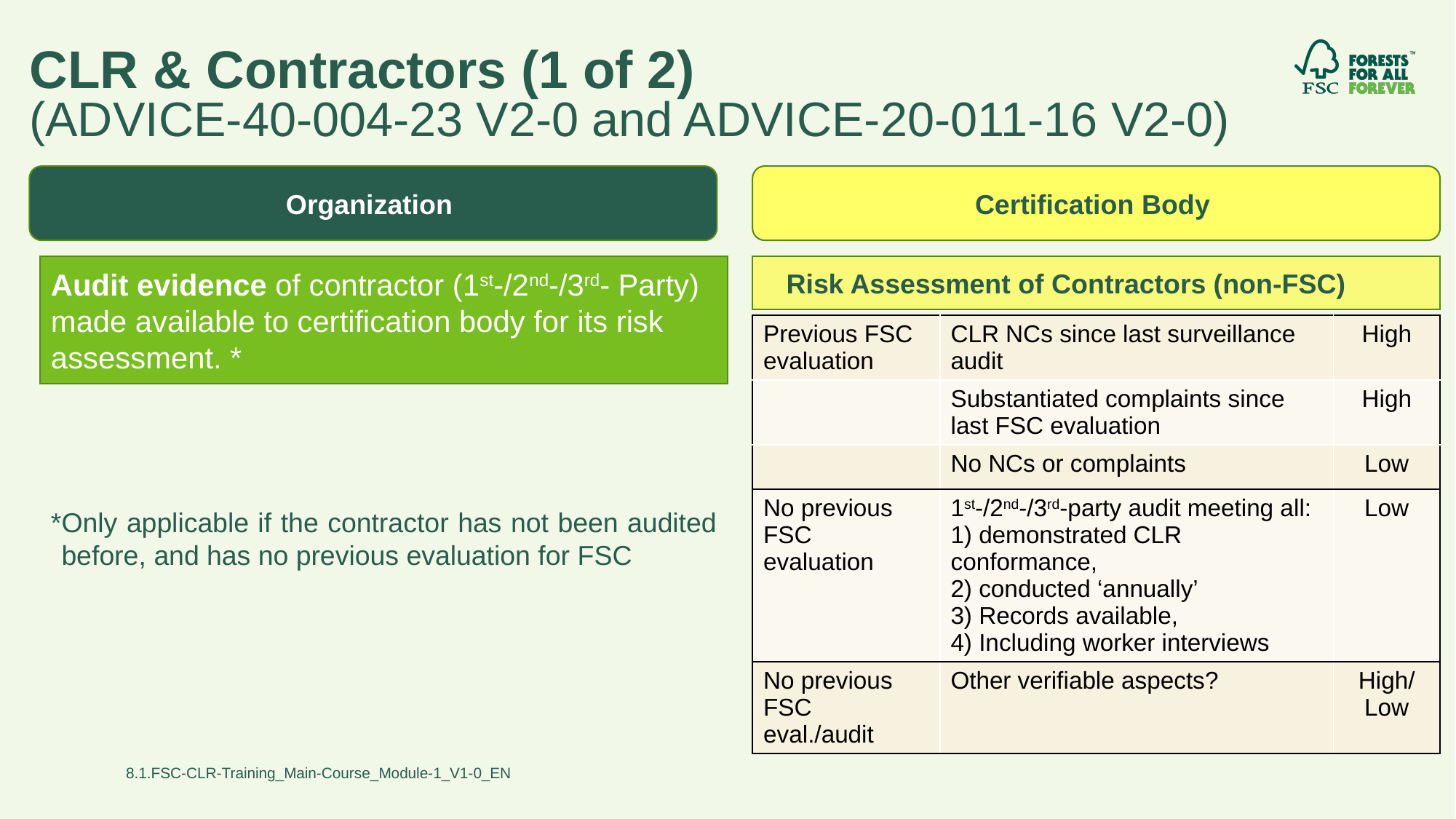

# CLR & Contractors (1 of 2) (ADVICE-40-004-23 V2-0 and ADVICE-20-011-16 V2-0)
Organization
Certification Body
Audit evidence of contractor (1st-/2nd-/3rd- Party) made available to certification body for its risk assessment. *
   Risk Assessment of Contractors (non-FSC)
| Previous FSC evaluation | CLR NCs since last surveillance audit | High |
| --- | --- | --- |
|  | Substantiated complaints since last FSC evaluation | High |
|  | No NCs or complaints | Low |
| No previous FSC evaluation | 1st-/2nd-/3rd-party audit meeting all: 1) demonstrated CLR conformance, 2) conducted ‘annually’ 3) Records available, 4) Including worker interviews | Low |
| No previous FSC eval./audit | Other verifiable aspects? | High/ Low |
*Only applicable if the contractor has not been audited before, and has no previous evaluation for FSC
8.1.FSC-CLR-Training_Main-Course_Module-1_V1-0_EN